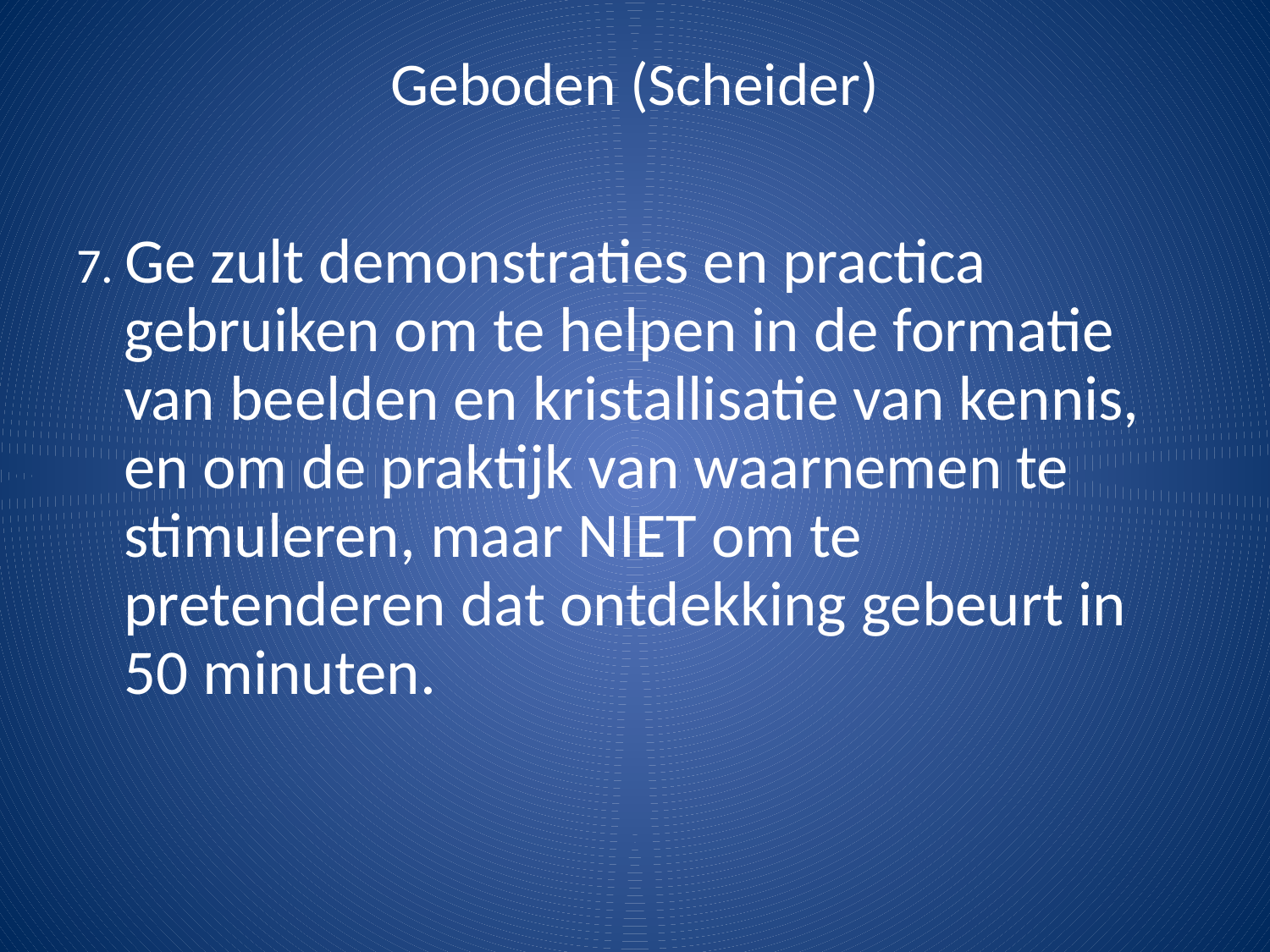

# Geboden (Scheider)
7. Ge zult demonstraties en practica gebruiken om te helpen in de formatie van beelden en kristallisatie van kennis, en om de praktijk van waarnemen te stimuleren, maar NIET om te pretenderen dat ontdekking gebeurt in 50 minuten.